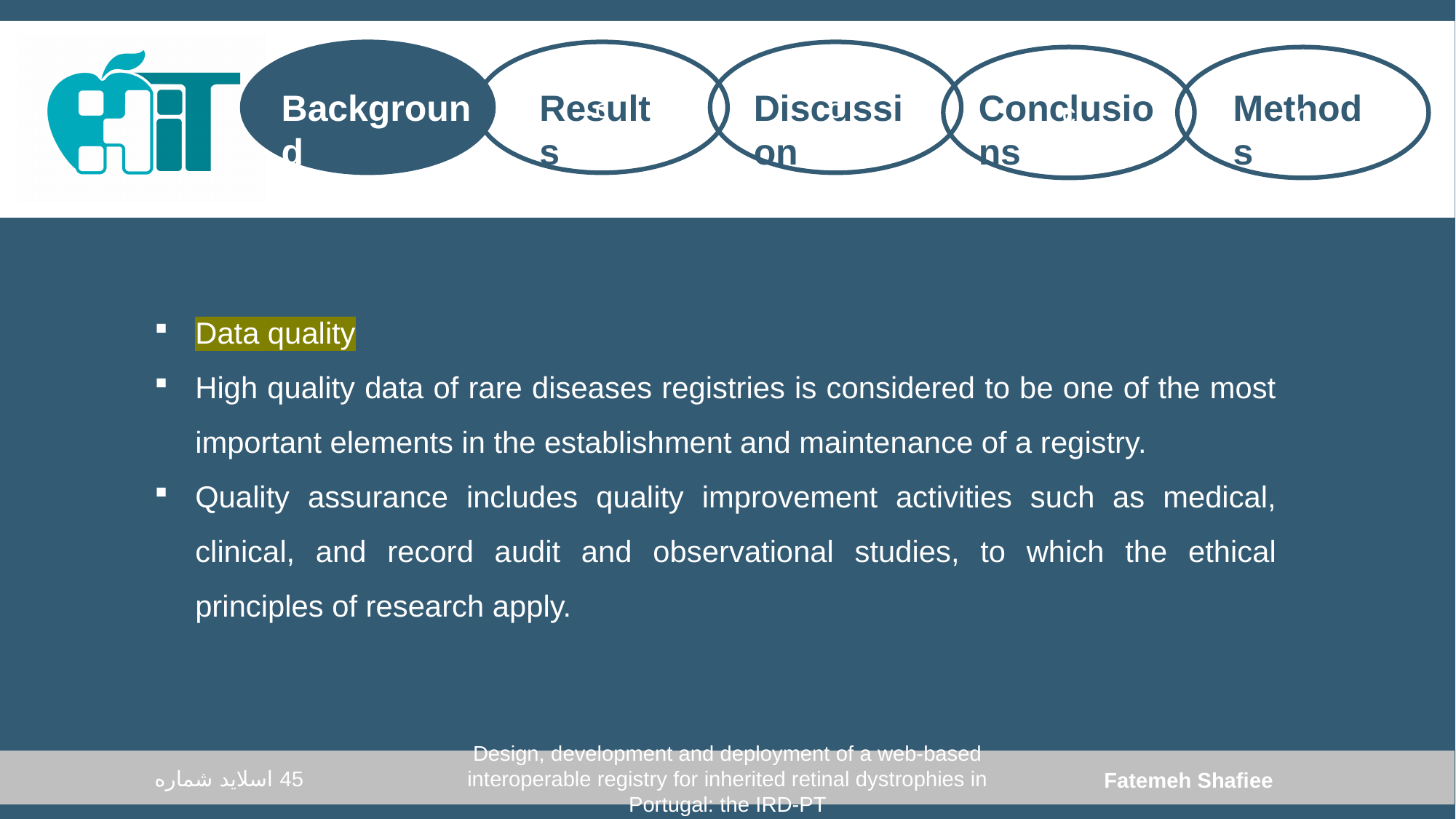

c
c
c
c
Discussion
Conclusions
Methods
Results
Background
Data quality
High quality data of rare diseases registries is considered to be one of the most important elements in the establishment and maintenance of a registry.
Quality assurance includes quality improvement activities such as medical, clinical, and record audit and observational studies, to which the ethical principles of research apply.
Design, development and deployment of a web‑based interoperable registry for inherited retinal dystrophies in Portugal: the IRD‑PT
اسلاید شماره 45
Fatemeh Shafiee